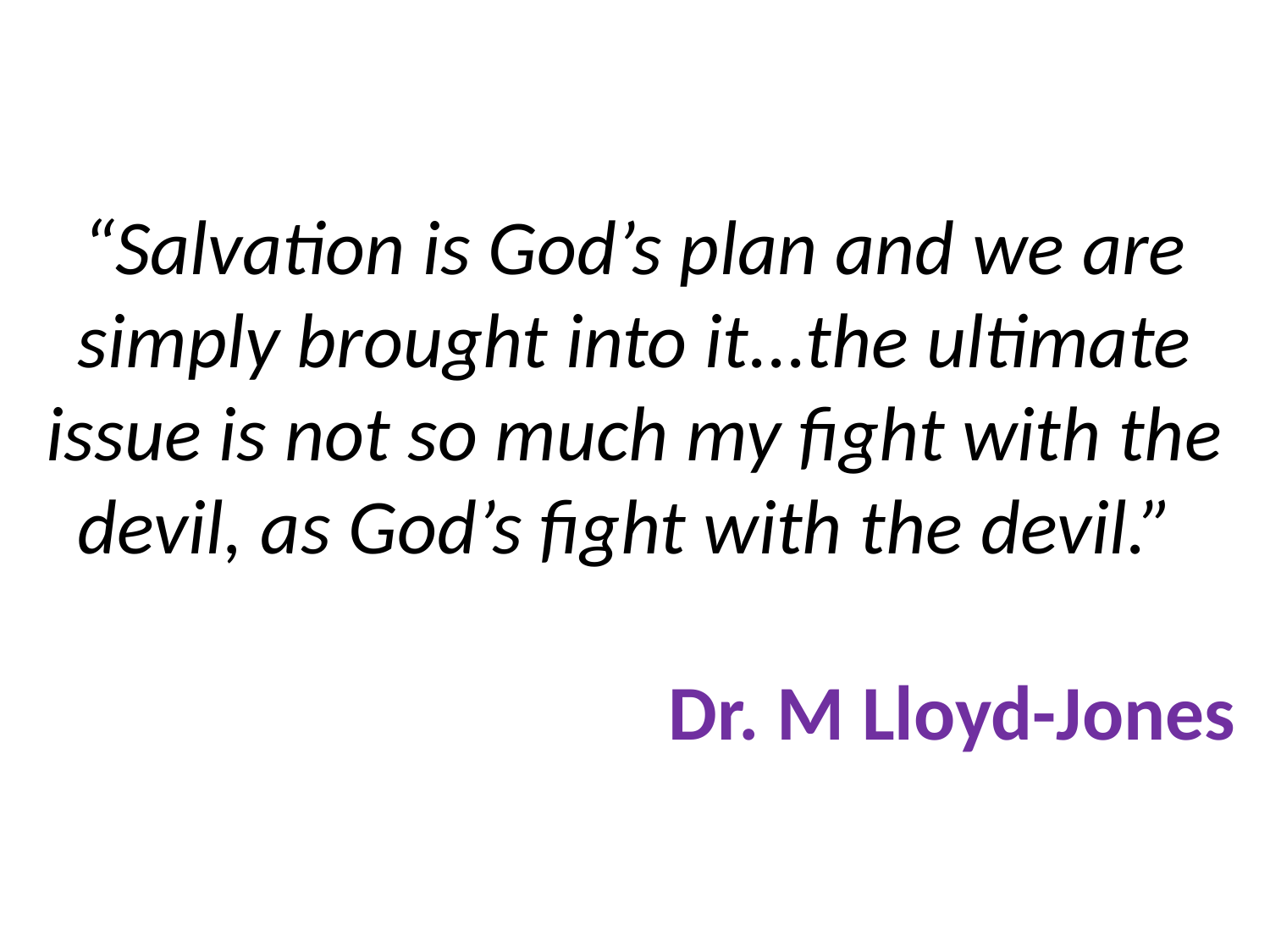

# “Salvation is God’s plan and we are simply brought into it...the ultimate issue is not so much my fight with the devil, as God’s fight with the devil.” Dr. M Lloyd-Jones